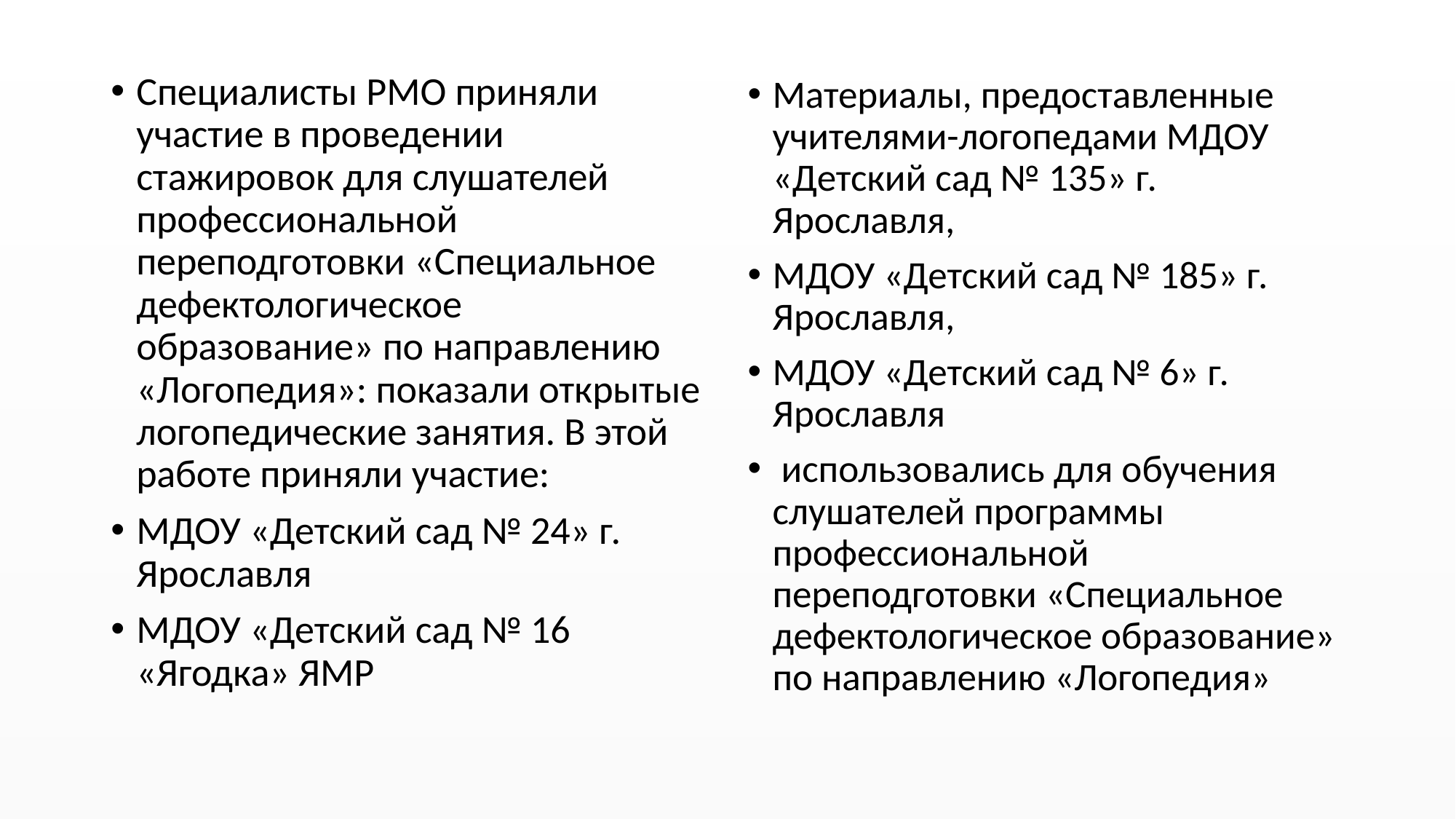

#
Специалисты РМО приняли участие в проведении стажировок для слушателей профессиональной переподготовки «Специальное дефектологическое образование» по направлению «Логопедия»: показали открытые логопедические занятия. В этой работе приняли участие:
МДОУ «Детский сад № 24» г. Ярославля
МДОУ «Детский сад № 16 «Ягодка» ЯМР

Материалы, предоставленные учителями-логопедами МДОУ «Детский сад № 135» г. Ярославля,
МДОУ «Детский сад № 185» г. Ярославля,
МДОУ «Детский сад № 6» г. Ярославля
 использовались для обучения слушателей программы профессиональной переподготовки «Специальное дефектологическое образование» по направлению «Логопедия»